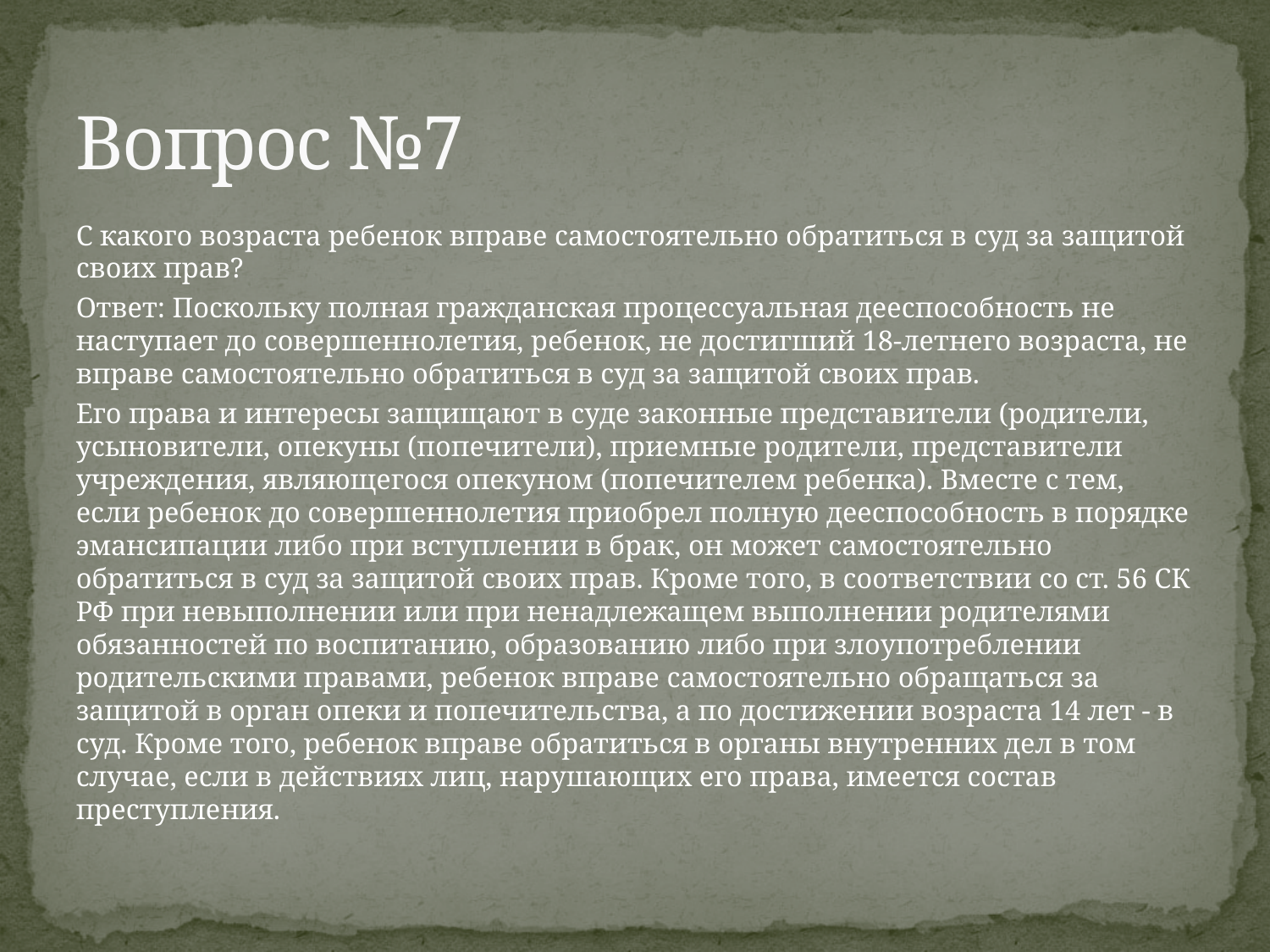

# Вопрос №7
С какого возраста ребенок вправе самостоятельно обратиться в суд за защитой своих прав?
Ответ: Поскольку полная гражданская процессуальная дееспособность не наступает до совершеннолетия, ребенок, не достигший 18-летнего возраста, не вправе самостоятельно обратиться в суд за защитой своих прав.
Его права и интересы защищают в суде законные представители (родители, усыновители, опекуны (попечители), приемные родители, представители учреждения, являющегося опекуном (попечителем ребенка). Вместе с тем, если ребенок до совершеннолетия приобрел полную дееспособность в порядке эмансипации либо при вступлении в брак, он может самостоятельно обратиться в суд за защитой своих прав. Кроме того, в соответствии со ст. 56 СК РФ при невыполнении или при ненадлежащем выполнении родителями обязанностей по воспитанию, образованию либо при злоупотреблении родительскими правами, ребенок вправе самостоятельно обращаться за защитой в орган опеки и попечительства, а по достижении возраста 14 лет - в суд. Кроме того, ребенок вправе обратиться в органы внутренних дел в том случае, если в действиях лиц, нарушающих его права, имеется состав преступления.